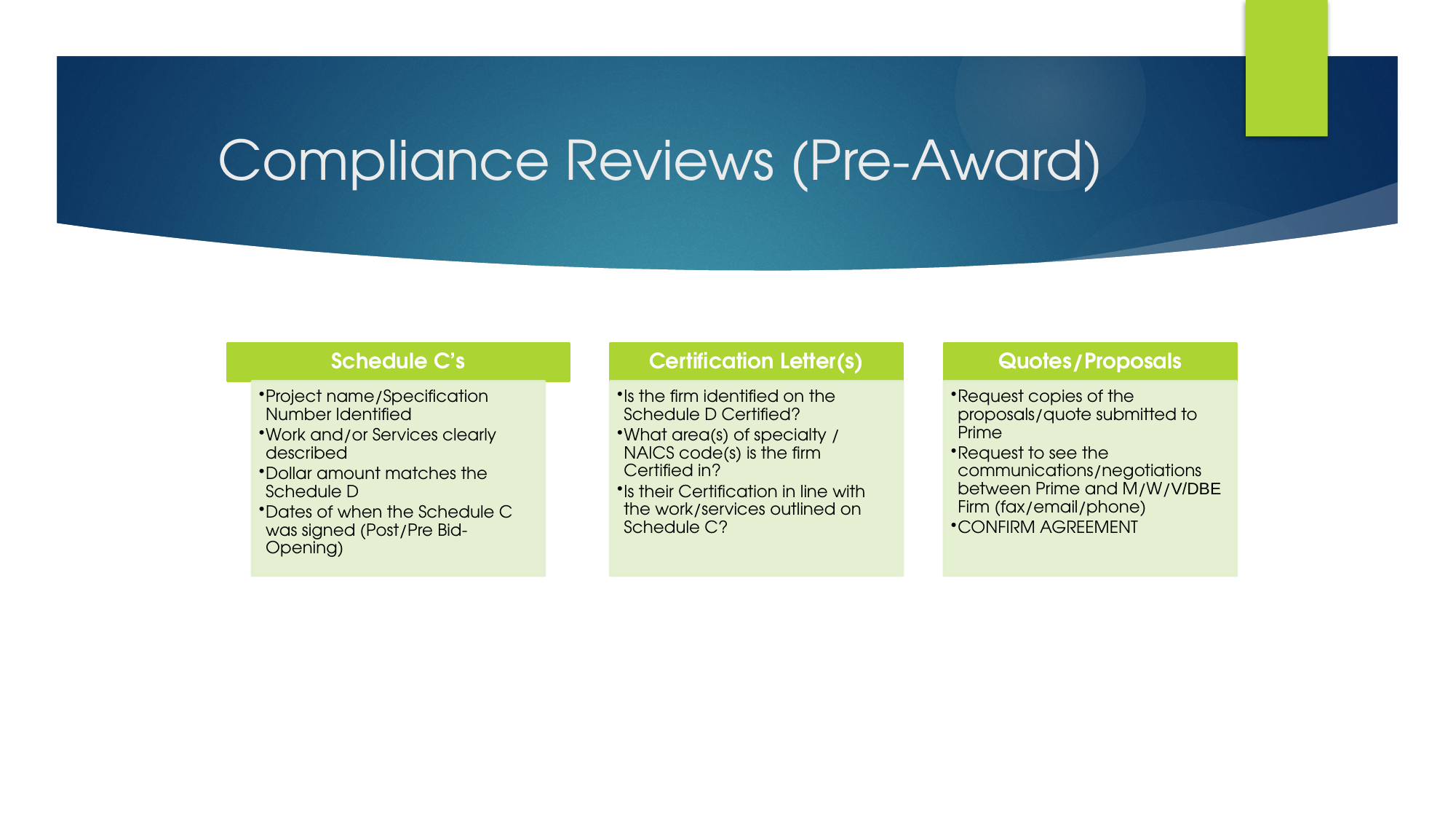

# Compliance Reviews (Pre-Award)
Schedule C’s
Project name/Specification Number Identified
Work and/or Services clearly described
Dollar amount matches the Schedule D
Dates of when the Schedule C was signed (Post/Pre Bid-Opening)
Certification Letter(s)
Is the firm identified on the Schedule D Certified?
What area(s) of specialty / NAICS code(s) is the firm Certified in?
Is their Certification in line with the work/services outlined on Schedule C?
Quotes/Proposals
Request copies of the proposals/quote submitted to Prime
Request to see the communications/negotiations between Prime and M/W/V/DBE Firm (fax/email/phone)
CONFIRM AGREEMENT